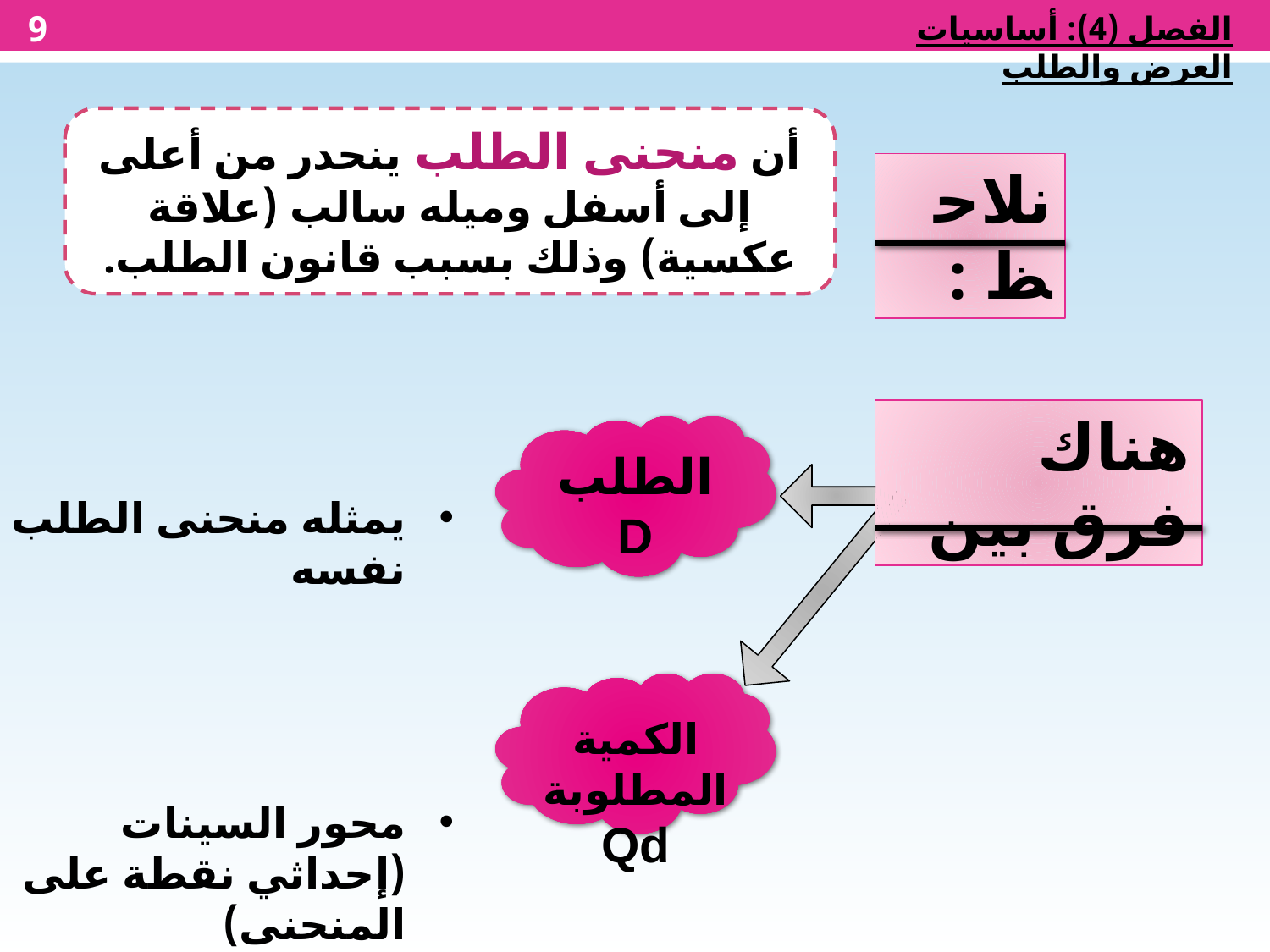

9
الفصل (4): أساسيات العرض والطلب
أن منحنى الطلب ينحدر من أعلى إلى أسفل وميله سالب (علاقة عكسية) وذلك بسبب قانون الطلب.
نلاحظ :

يمثله منحنى الطلب نفسه

محور السينات (إحداثي نقطة على المنحنى)
هناك فرق بين
الطلب
D

الكمية المطلوبة
Qd